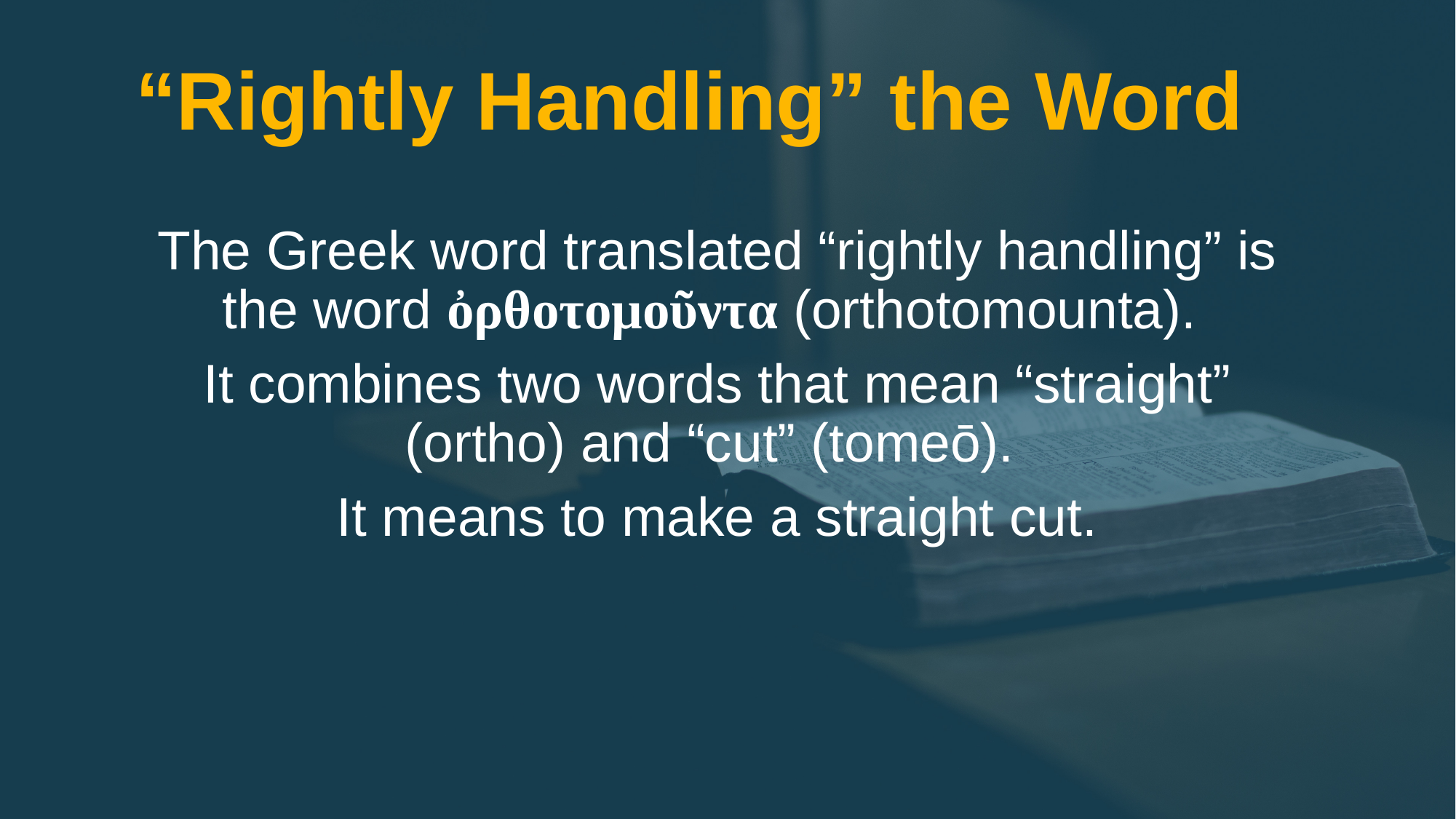

# “Rightly Handling” the Word
The Greek word translated “rightly handling” is the word ὀρθοτομοῦντα (orthotomounta).
It combines two words that mean “straight” (ortho) and “cut” (tomeō).
It means to make a straight cut.